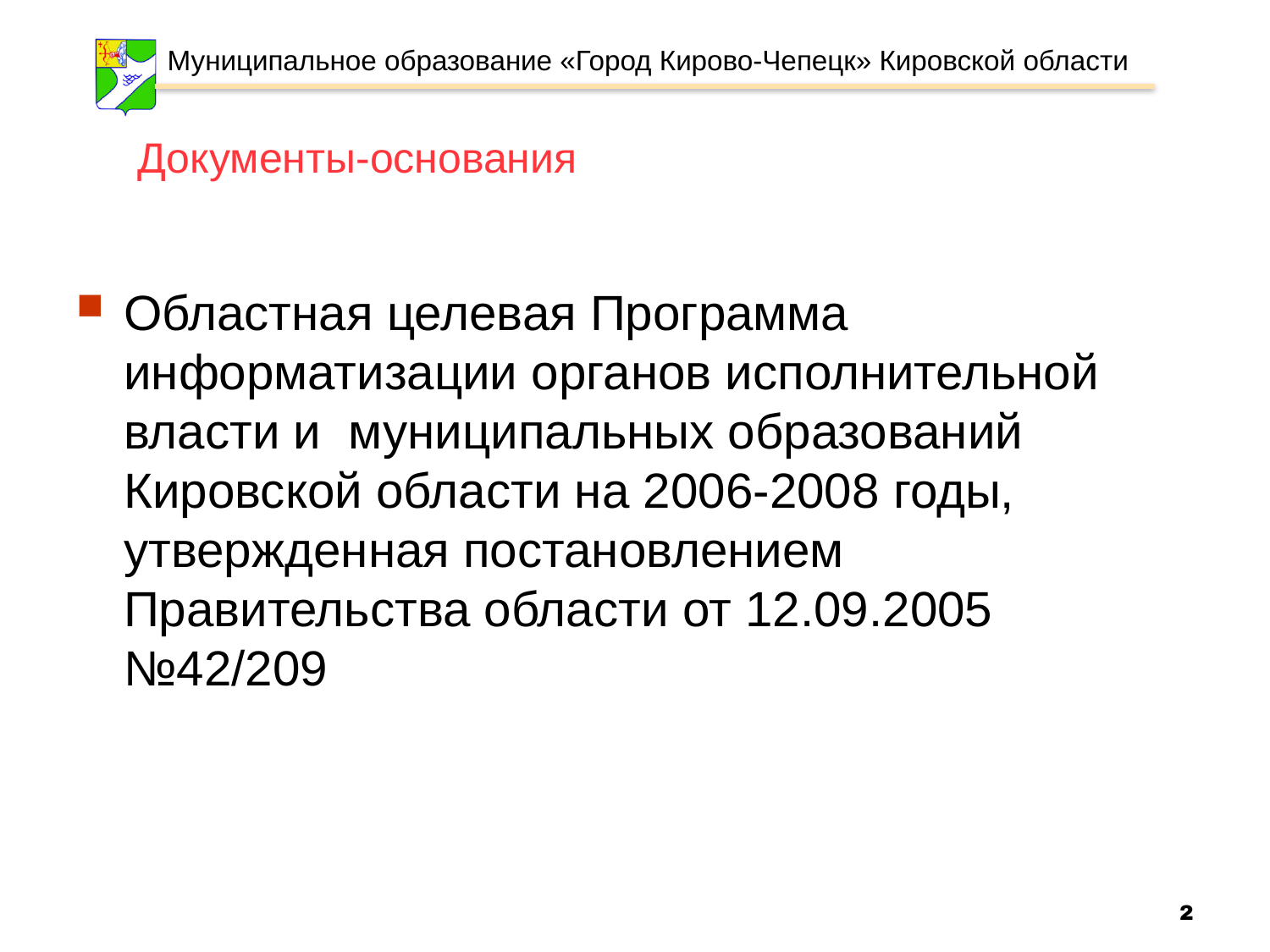

# Документы-основания
Областная целевая Программа информатизации органов исполнительной власти и  муниципальных образований Кировской области на 2006-2008 годы, утвержденная постановлением Правительства области от 12.09.2005 №42/209
2